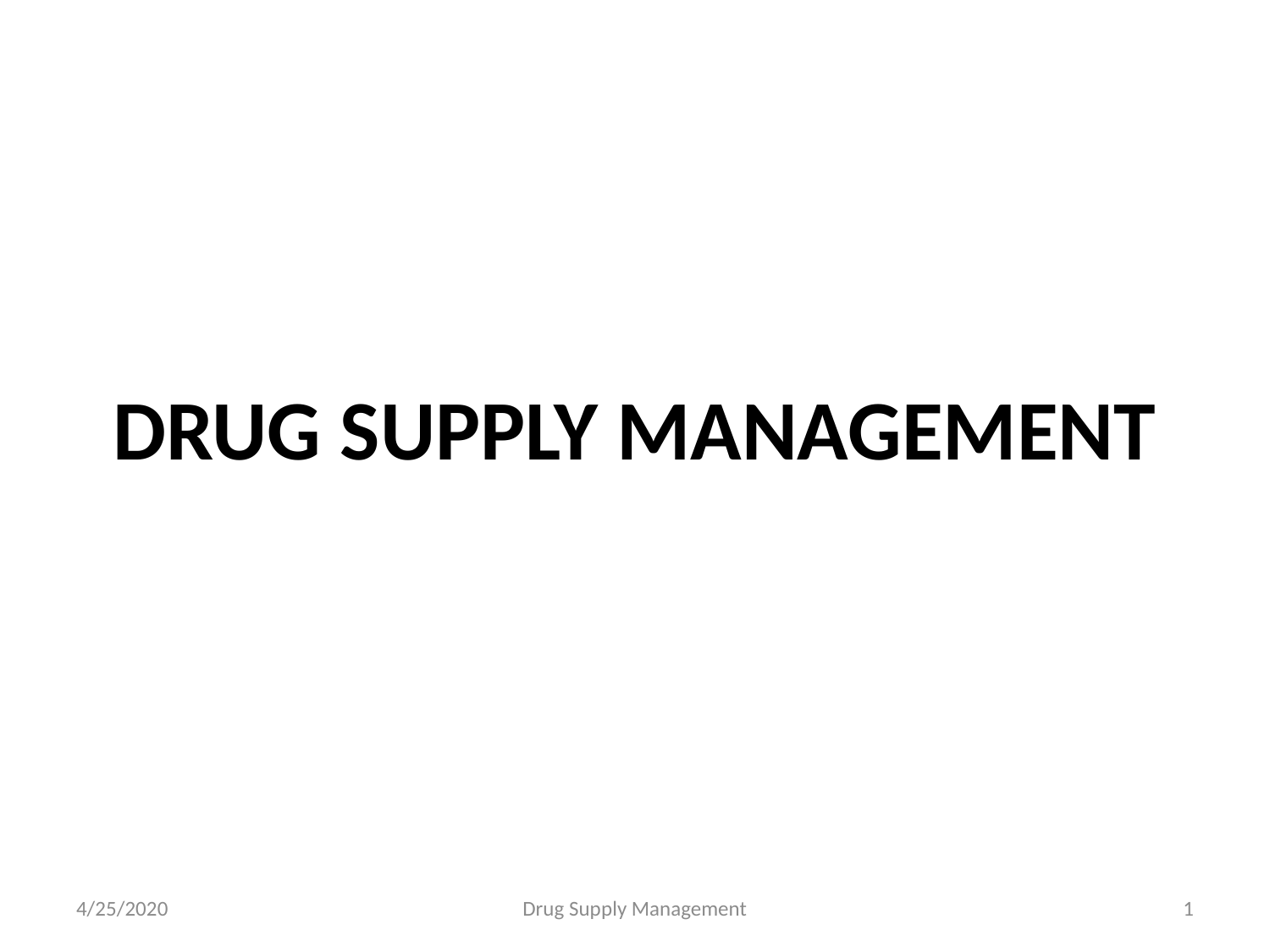

# DRUG SUPPLY MANAGEMENT
4/25/2020
Drug Supply Management
1